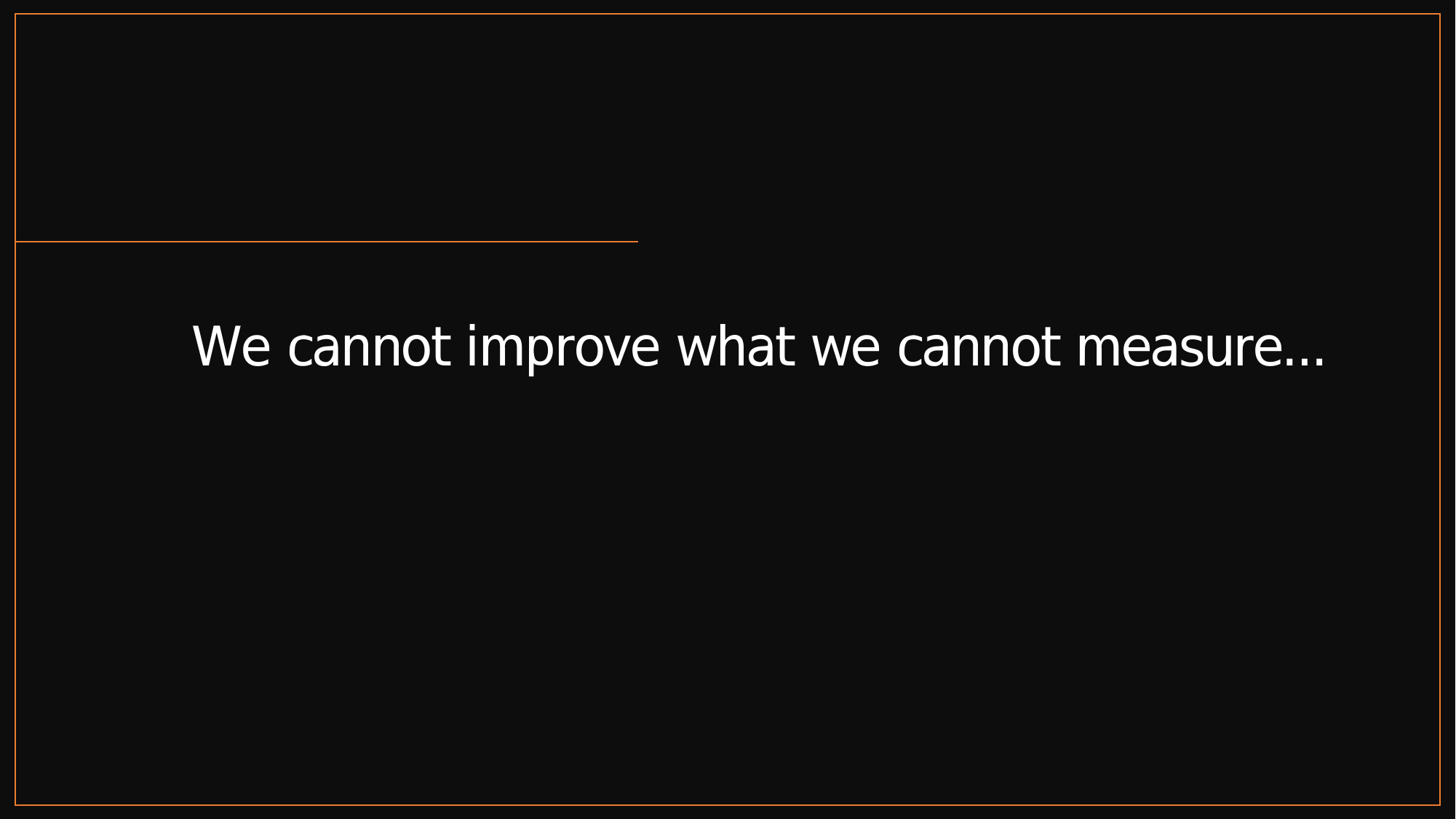

We cannot improve what we cannot measure…